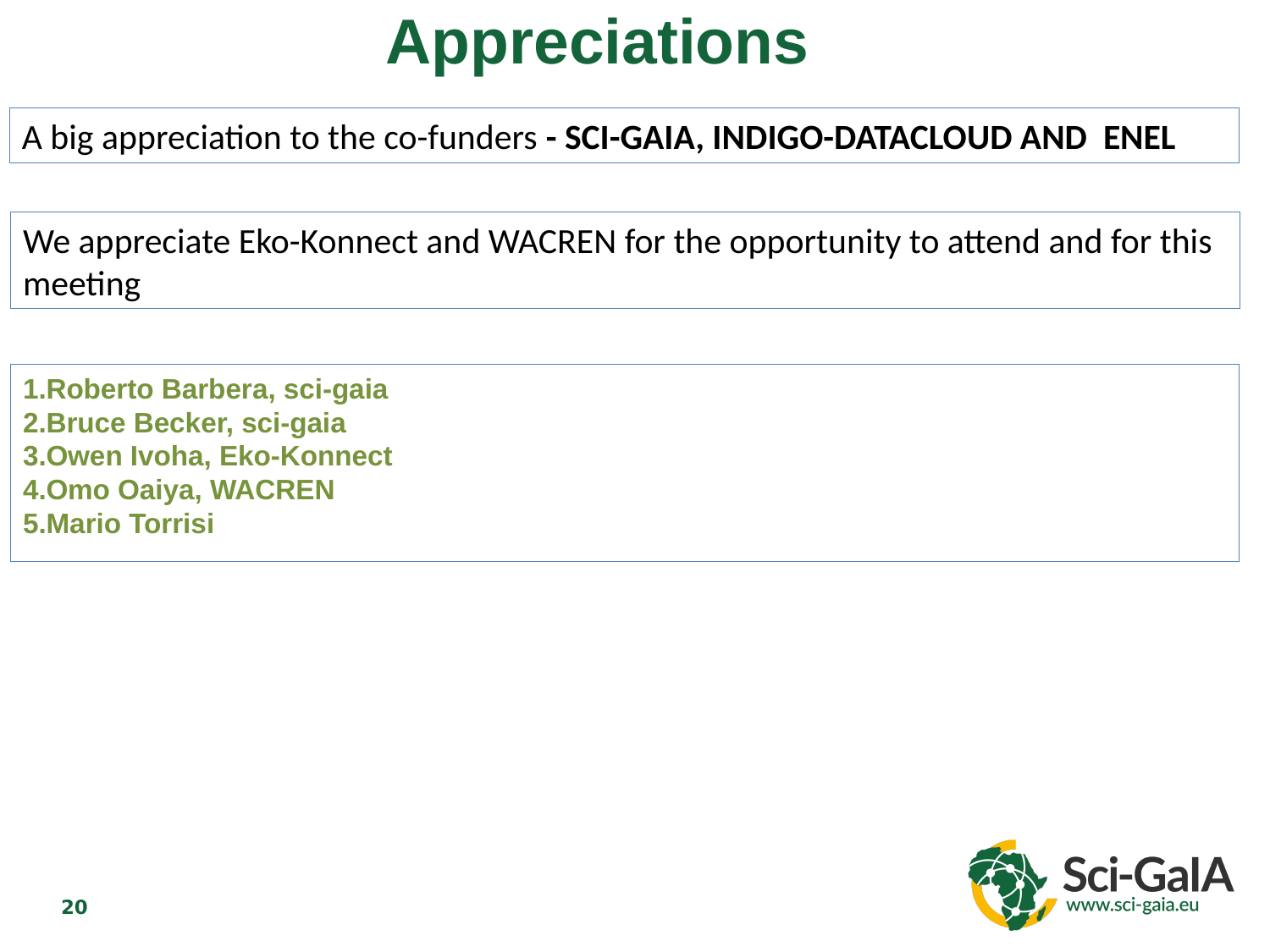

Appreciations
A big appreciation to the co-funders - SCI-GAIA, INDIGO-DATACLOUD AND  ENEL
We appreciate Eko-Konnect and WACREN for the opportunity to attend and for this meeting
Roberto Barbera, sci-gaia
Bruce Becker, sci-gaia
Owen Ivoha, Eko-Konnect
Omo Oaiya, WACREN
Mario Torrisi
20